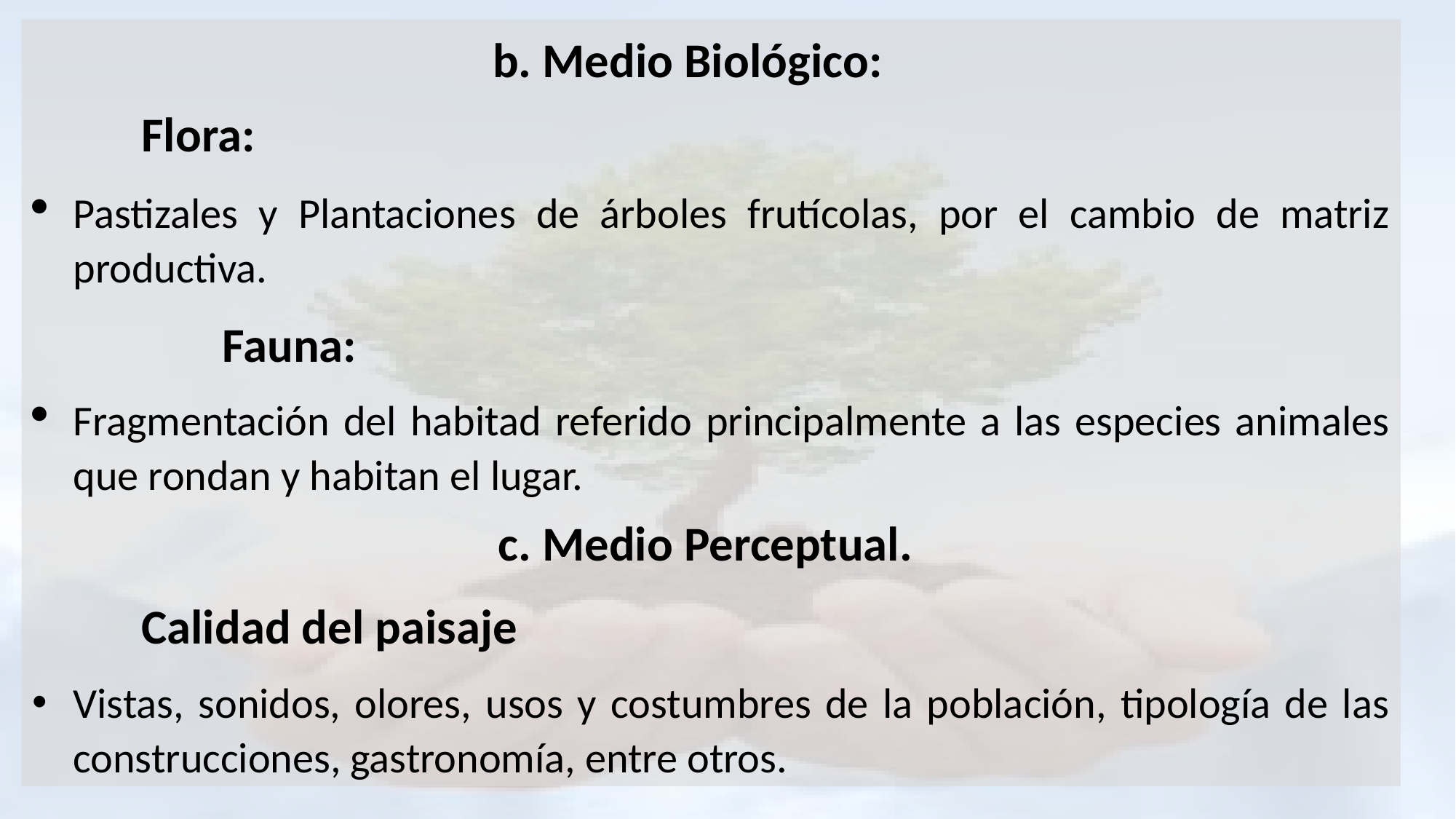

b. Medio Biológico:
	Flora:
Pastizales y Plantaciones de árboles frutícolas, por el cambio de matriz productiva.
	Fauna:
Fragmentación del habitad referido principalmente a las especies animales que rondan y habitan el lugar.
c. Medio Perceptual.
	Calidad del paisaje
Vistas, sonidos, olores, usos y costumbres de la población, tipología de las construcciones, gastronomía, entre otros.